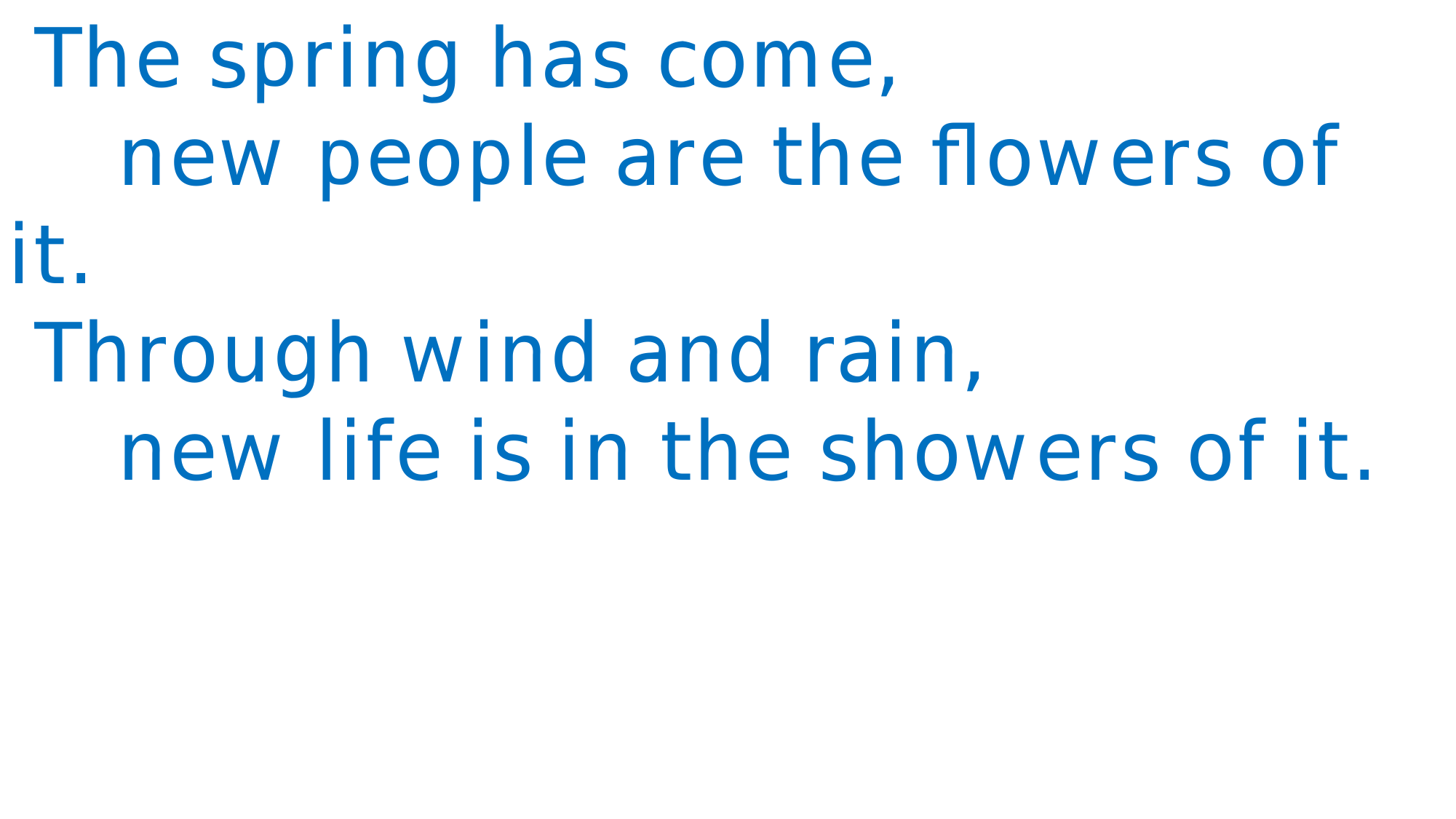

The spring has come,
	new people are the flowers of 	it.
 Through wind and rain,
	new life is in the showers of it.